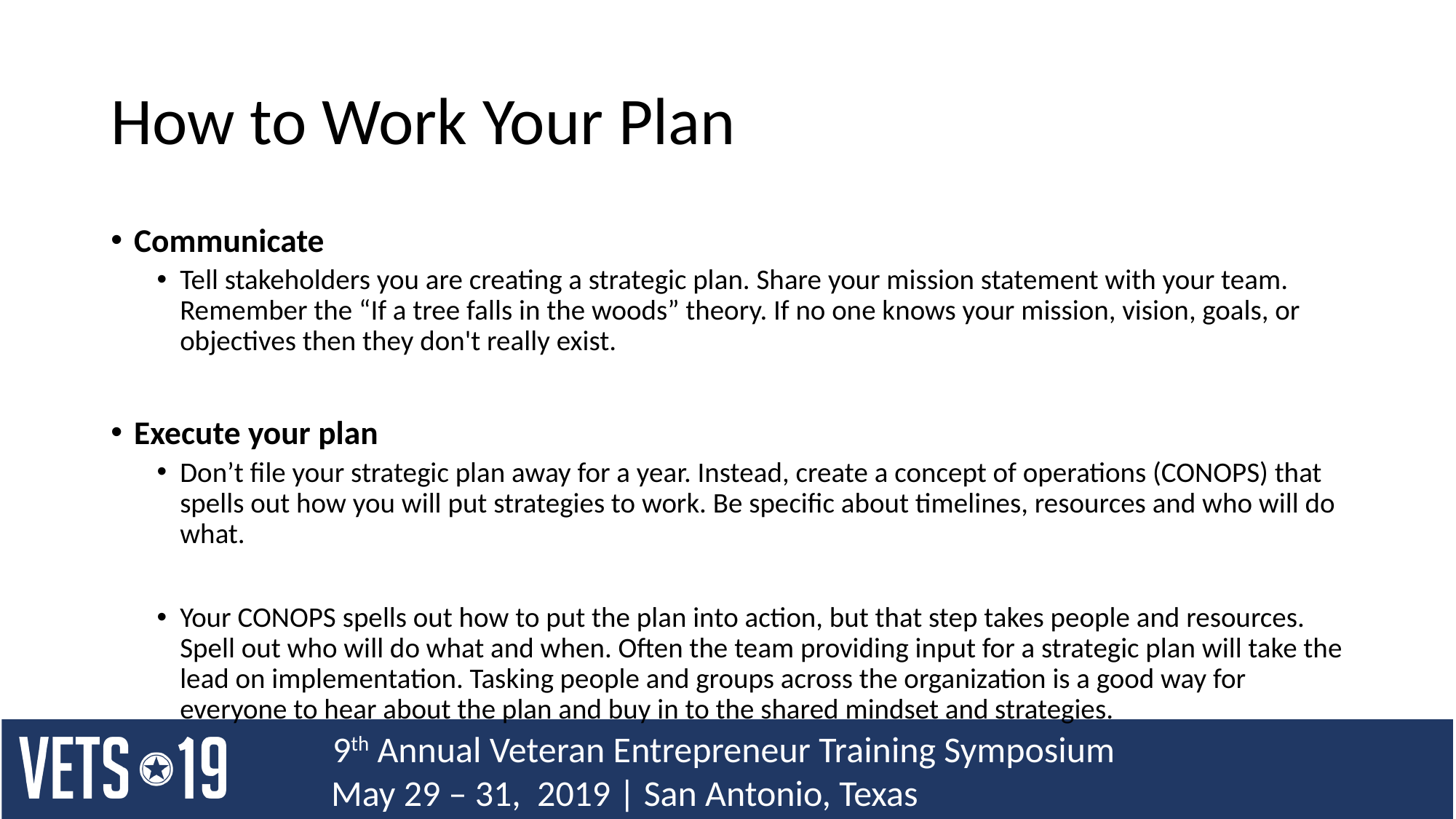

# How to Work Your Plan
Communicate
Tell stakeholders you are creating a strategic plan. Share your mission statement with your team. Remember the “If a tree falls in the woods” theory. If no one knows your mission, vision, goals, or objectives then they don't really exist.

Execute your plan
Don’t file your strategic plan away for a year. Instead, create a concept of operations (CONOPS) that spells out how you will put strategies to work. Be specific about timelines, resources and who will do what.

Your CONOPS spells out how to put the plan into action, but that step takes people and resources. Spell out who will do what and when. Often the team providing input for a strategic plan will take the lead on implementation. Tasking people and groups across the organization is a good way for everyone to hear about the plan and buy in to the shared mindset and strategies.